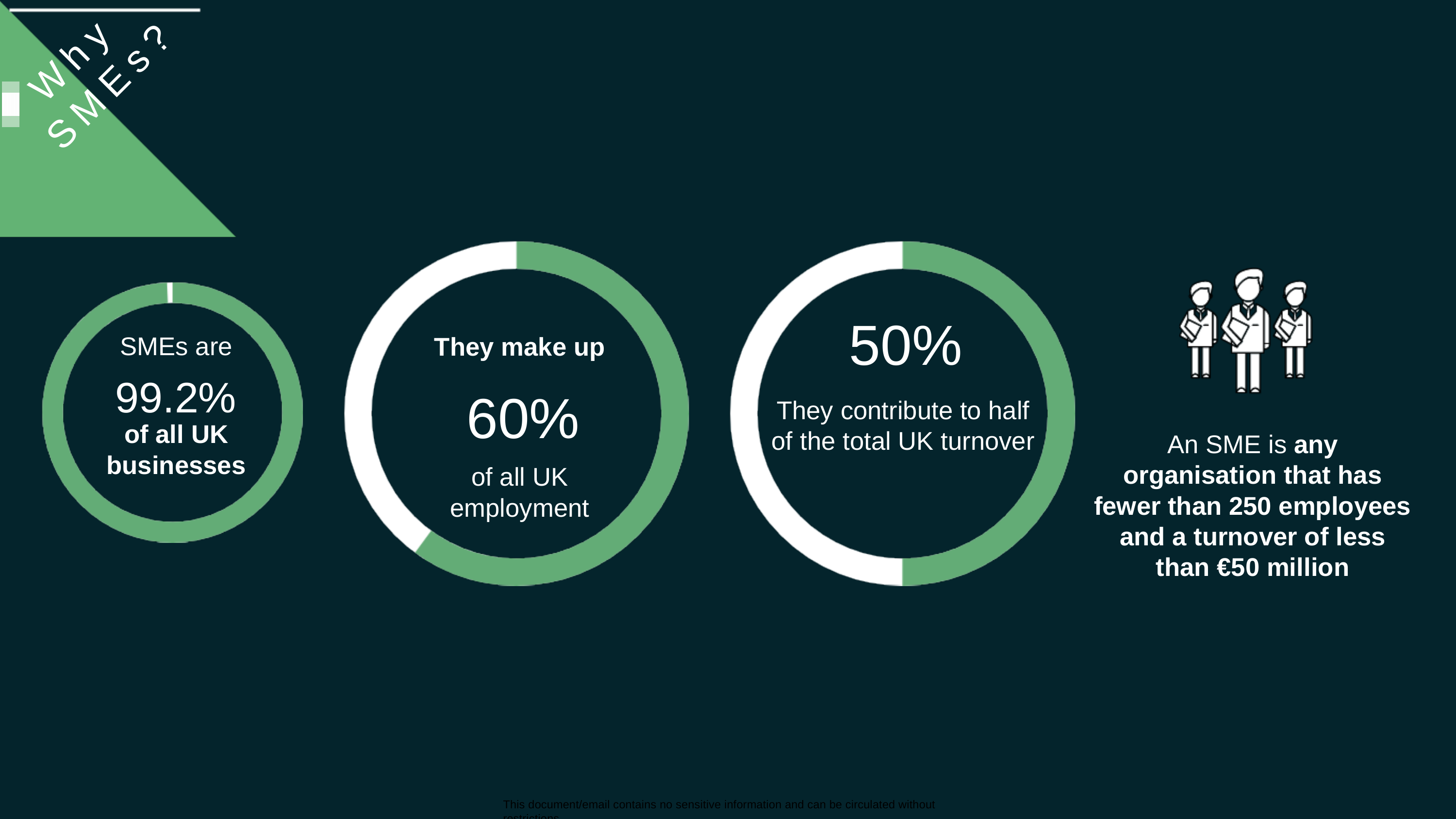

Why
SMEs?

50%
SMEs are
They make up
99.2%
60%
They contribute to half of the total UK turnover
of all UK businesses
An SME is any organisation that has fewer than 250 employees and a turnover of less than €50 million
of all UK employment
This document/email contains no sensitive information and can be circulated without restrictions